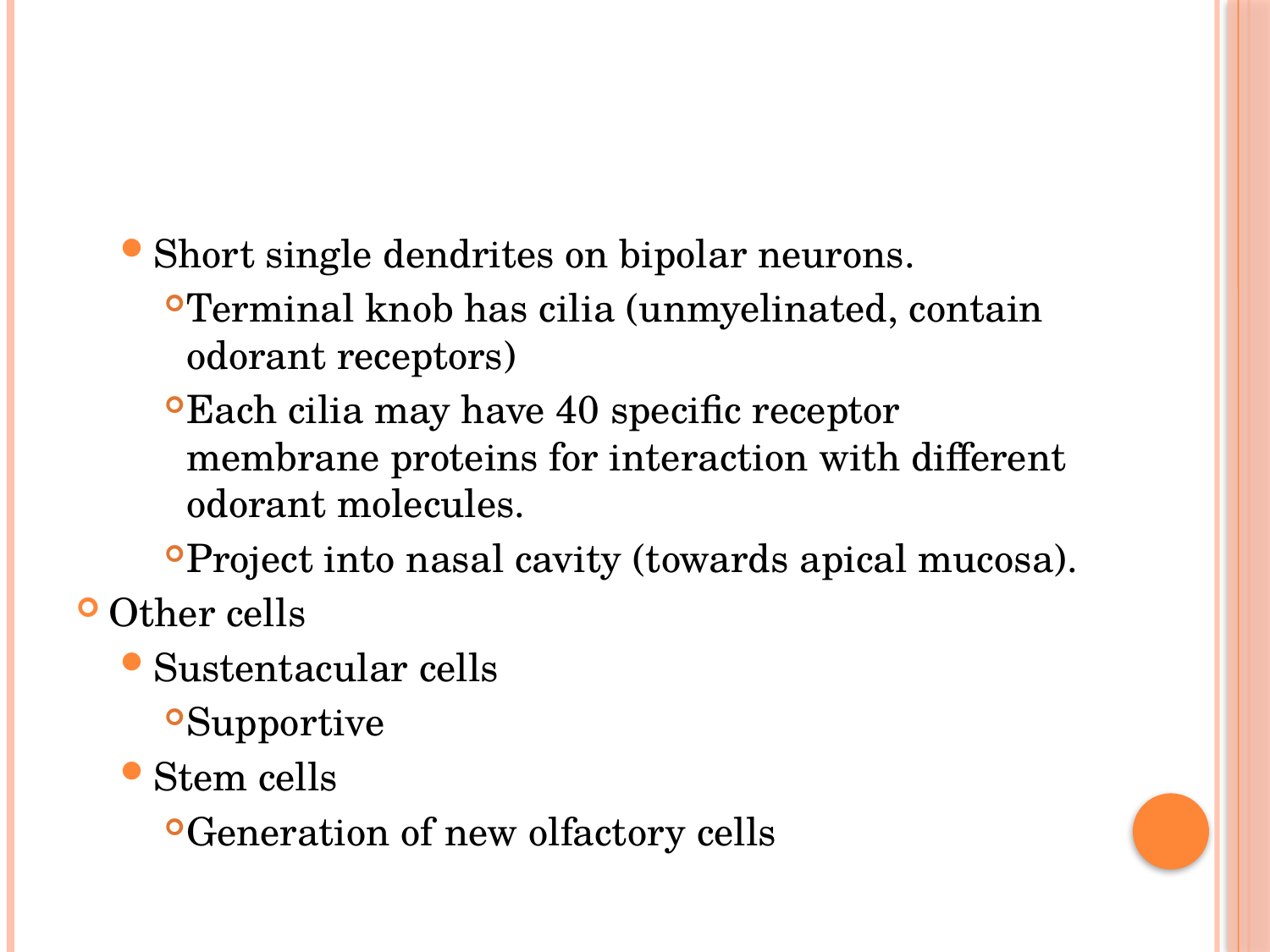

#
Short single dendrites on bipolar neurons.
Terminal knob has cilia (unmyelinated, contain odorant receptors)
Each cilia may have 40 specific receptor membrane proteins for interaction with different odorant molecules.
Project into nasal cavity (towards apical mucosa).
Other cells
Sustentacular cells
Supportive
Stem cells
Generation of new olfactory cells